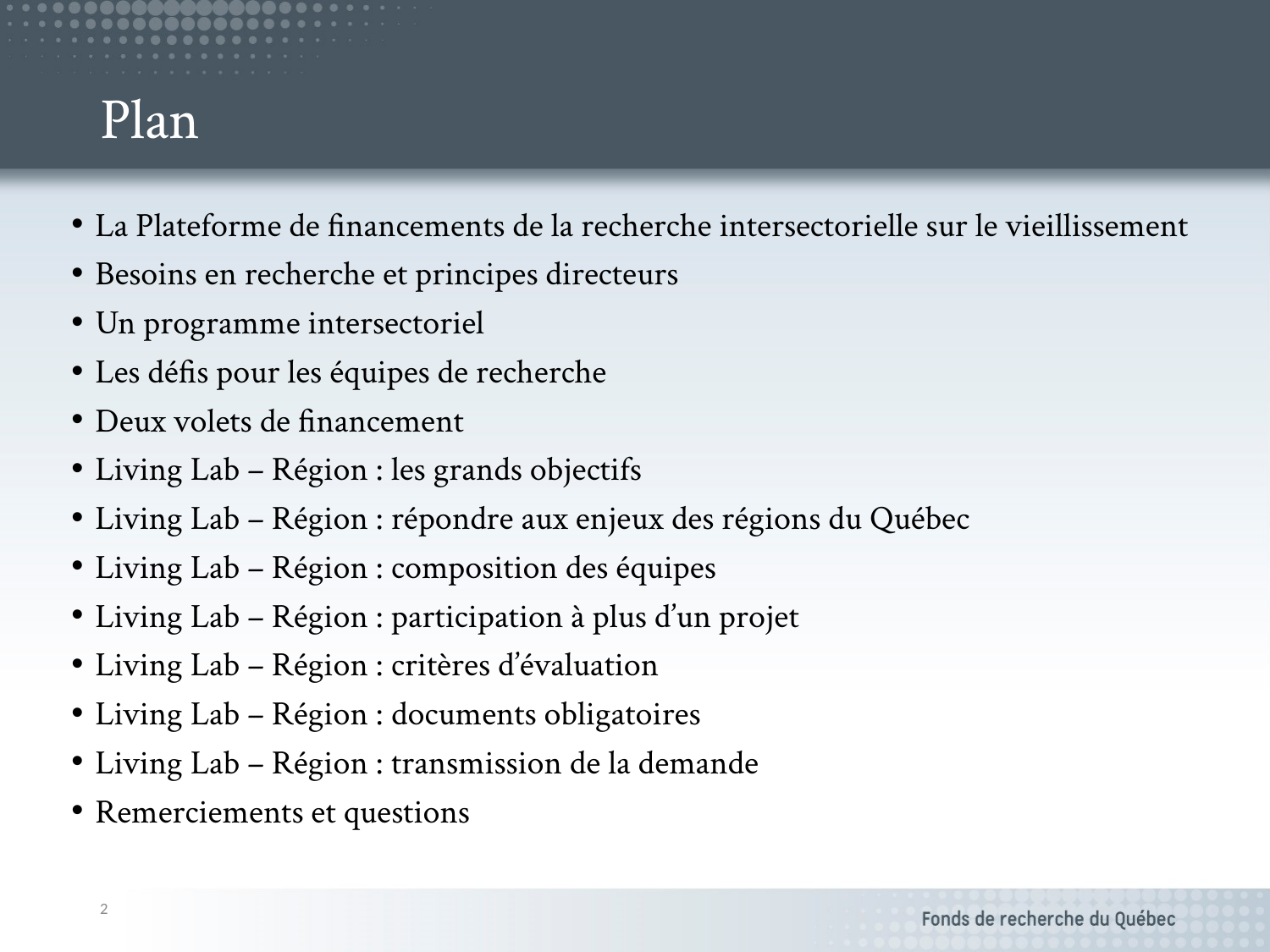

# Plan
La Plateforme de financements de la recherche intersectorielle sur le vieillissement
Besoins en recherche et principes directeurs
Un programme intersectoriel
Les défis pour les équipes de recherche
Deux volets de financement
Living Lab – Région : les grands objectifs
Living Lab – Région : répondre aux enjeux des régions du Québec
Living Lab – Région : composition des équipes
Living Lab – Région : participation à plus d’un projet
Living Lab – Région : critères d’évaluation
Living Lab – Région : documents obligatoires
Living Lab – Région : transmission de la demande
Remerciements et questions
2